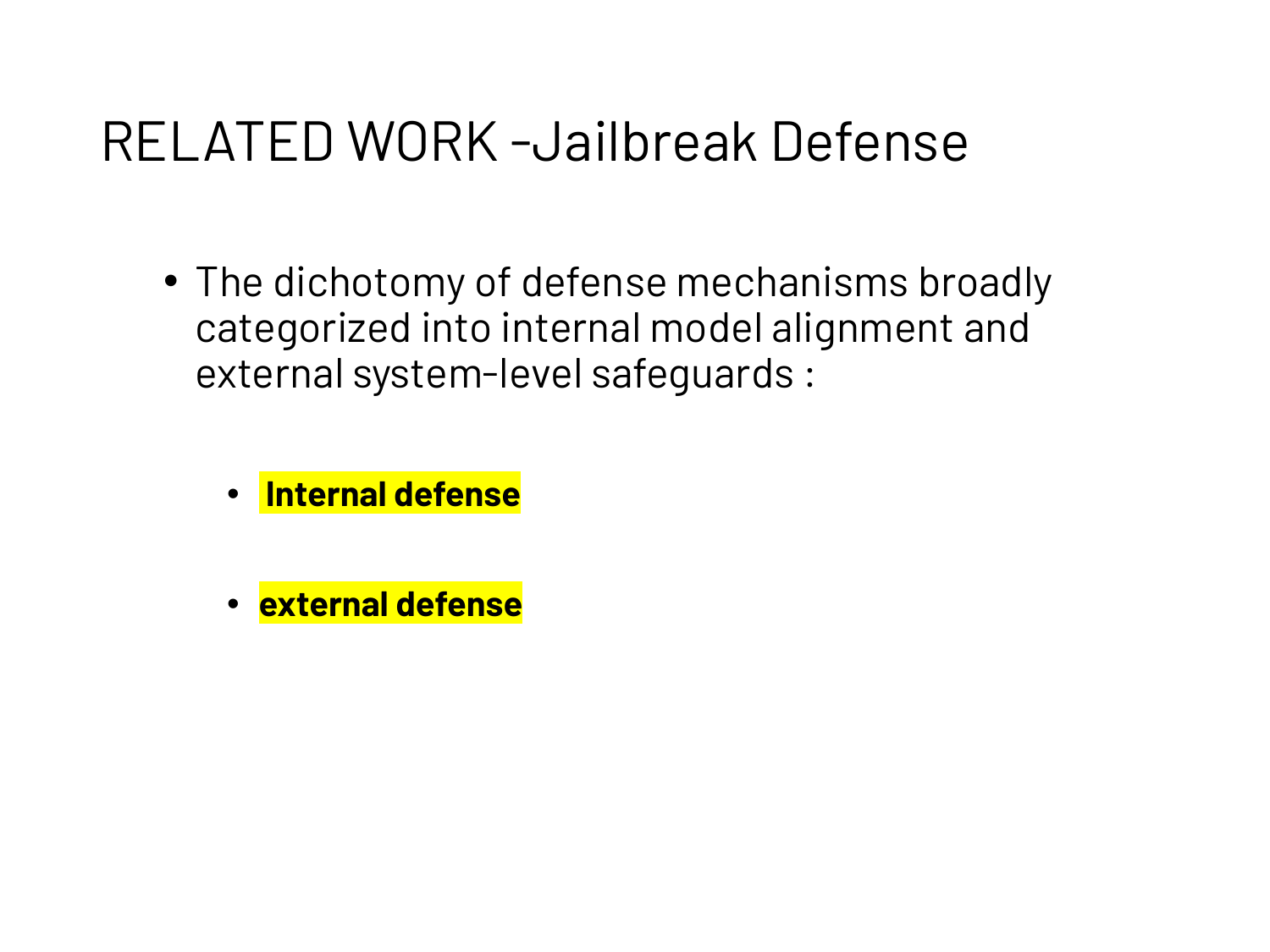

# RELATED WORK -Jailbreak Defense
The dichotomy of defense mechanisms broadly categorized into internal model alignment and external system-level safeguards :

 Internal defense

external defense